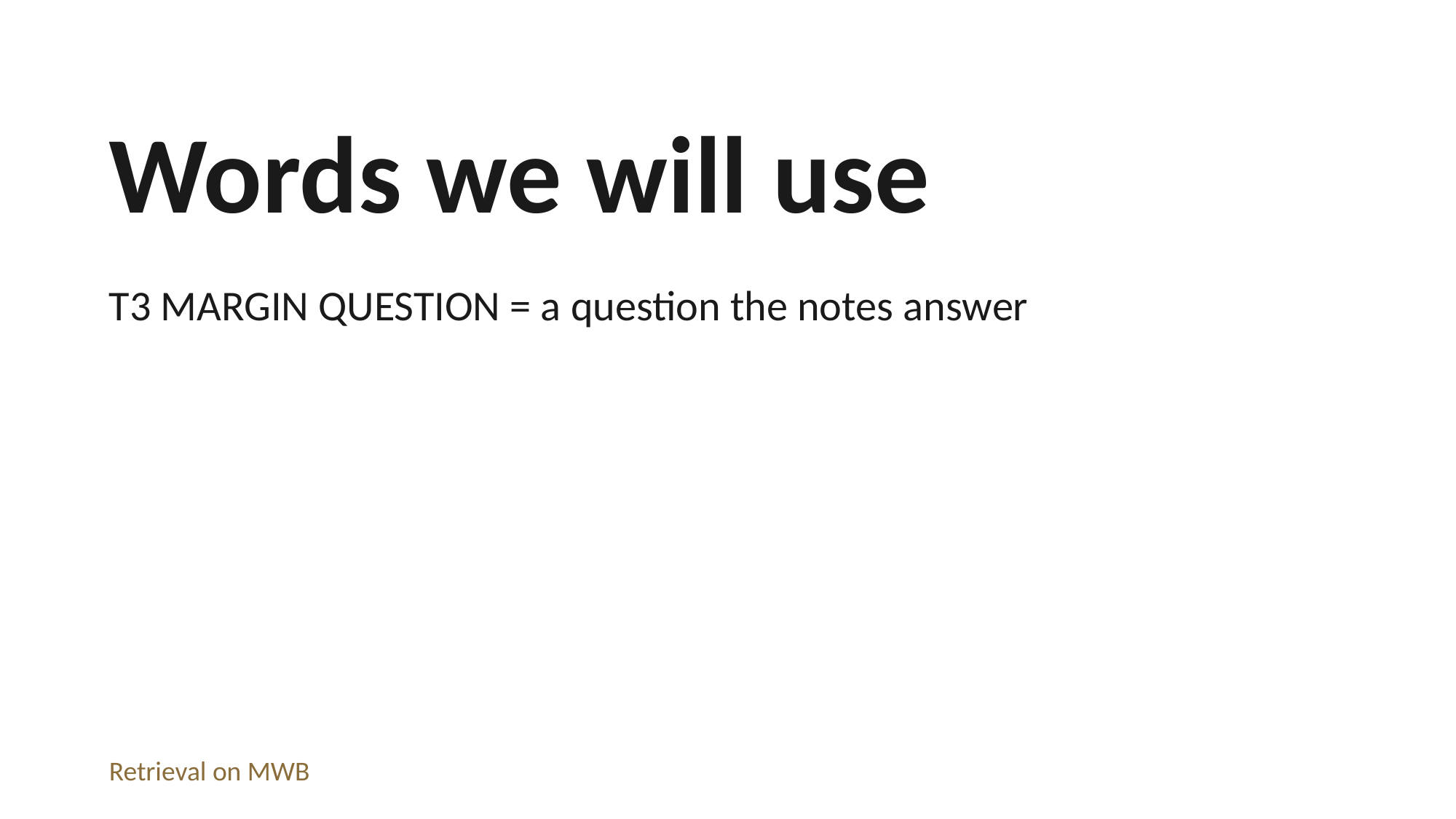

Words we will use
T3 MARGIN QUESTION = a question the notes answer
Retrieval on MWB